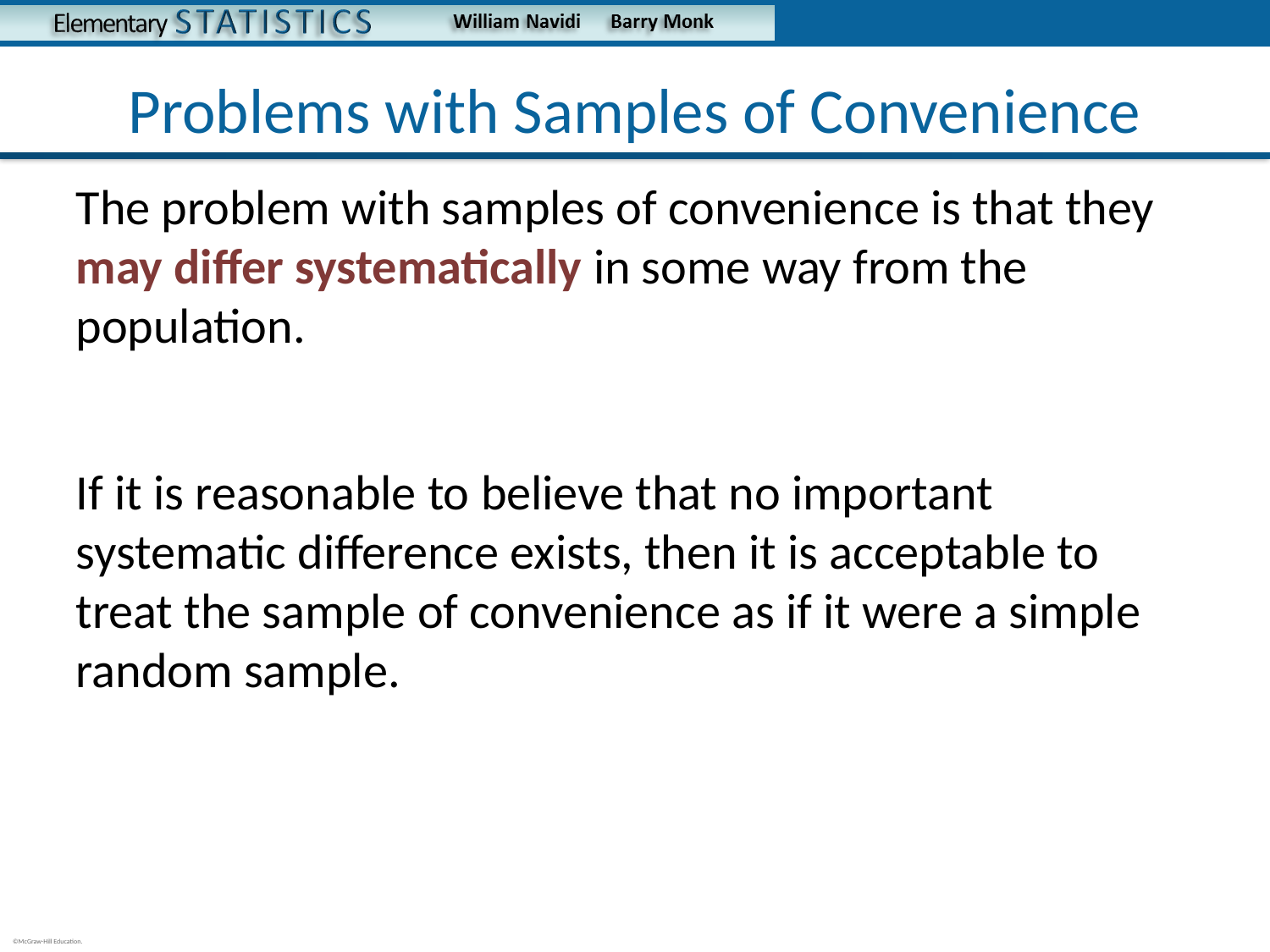

# Problems with Samples of Convenience
The problem with samples of convenience is that they may differ systematically in some way from the population.

If it is reasonable to believe that no important systematic difference exists, then it is acceptable to treat the sample of convenience as if it were a simple random sample.